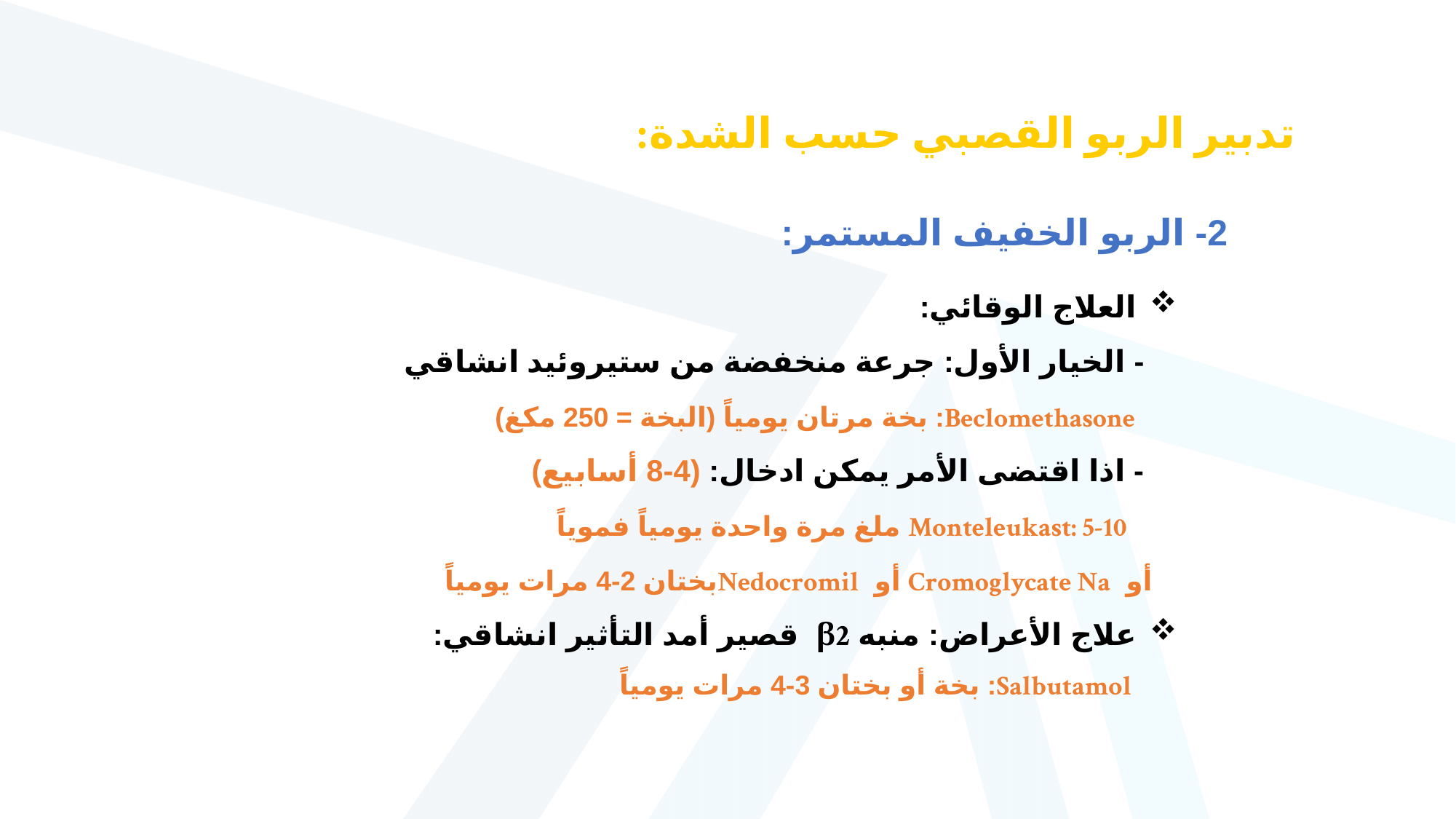

تدبير الربو القصبي حسب الشدة:
2- الربو الخفيف المستمر:
العلاج الوقائي:
    - الخيار الأول: جرعة منخفضة من ستيروئيد انشاقي
     Beclomethasone: بخة مرتان يومياً (البخة = 250 مكغ)
    - اذا اقتضى الأمر يمكن ادخال: (4-8 أسابيع)
      Monteleukast: 5-10 ملغ مرة واحدة يومياً فموياً
   أو  Cromoglycate Na أو  Nedocromilبختان 2-4 مرات يومياً
علاج الأعراض: منبه β2  قصير أمد التأثير انشاقي:
      Salbutamol: بخة أو بختان 3-4 مرات يومياً